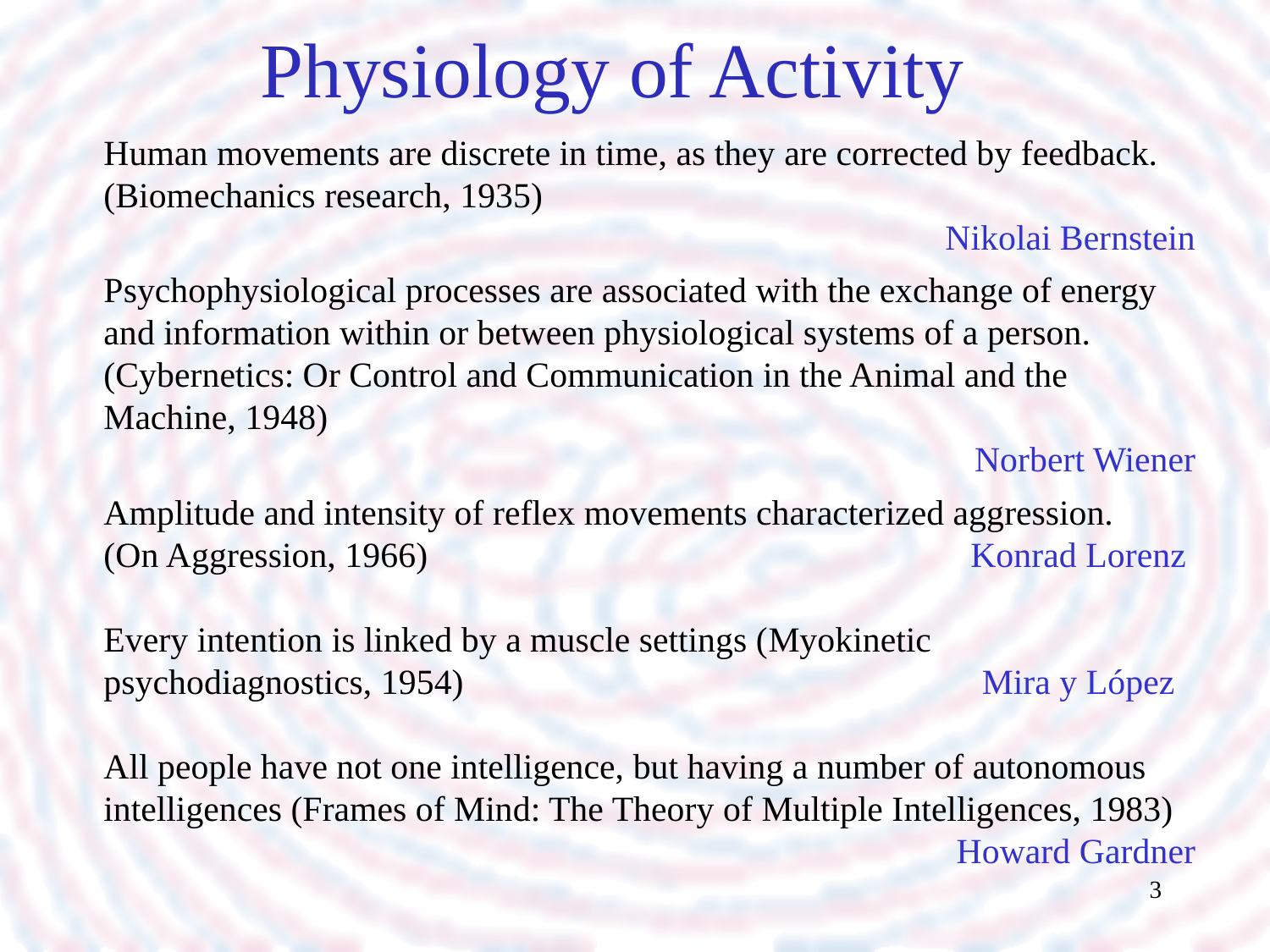

# Physiology of Activity
Human movements are discrete in time, as they are corrected by feedback. (Biomechanics research, 1935)
Nikolai Bernstein
Psychophysiological processes are associated with the exchange of energy and information within or between physiological systems of a person.  (Cybernetics: Or Control and Communication in the Animal and the Machine, 1948)
Norbert Wiener
Amplitude and intensity of reflex movements characterized aggression.
(On Aggression, 1966)                                                             Konrad Lorenz

Every intention is linked by a muscle settings (Myokinetic psychodiagnostics, 1954)	                                                        Mira y López

All people have not one intelligence, but having a number of autonomous intelligences (Frames of Mind: The Theory of Multiple Intelligences, 1983)
Howard Gardner

3